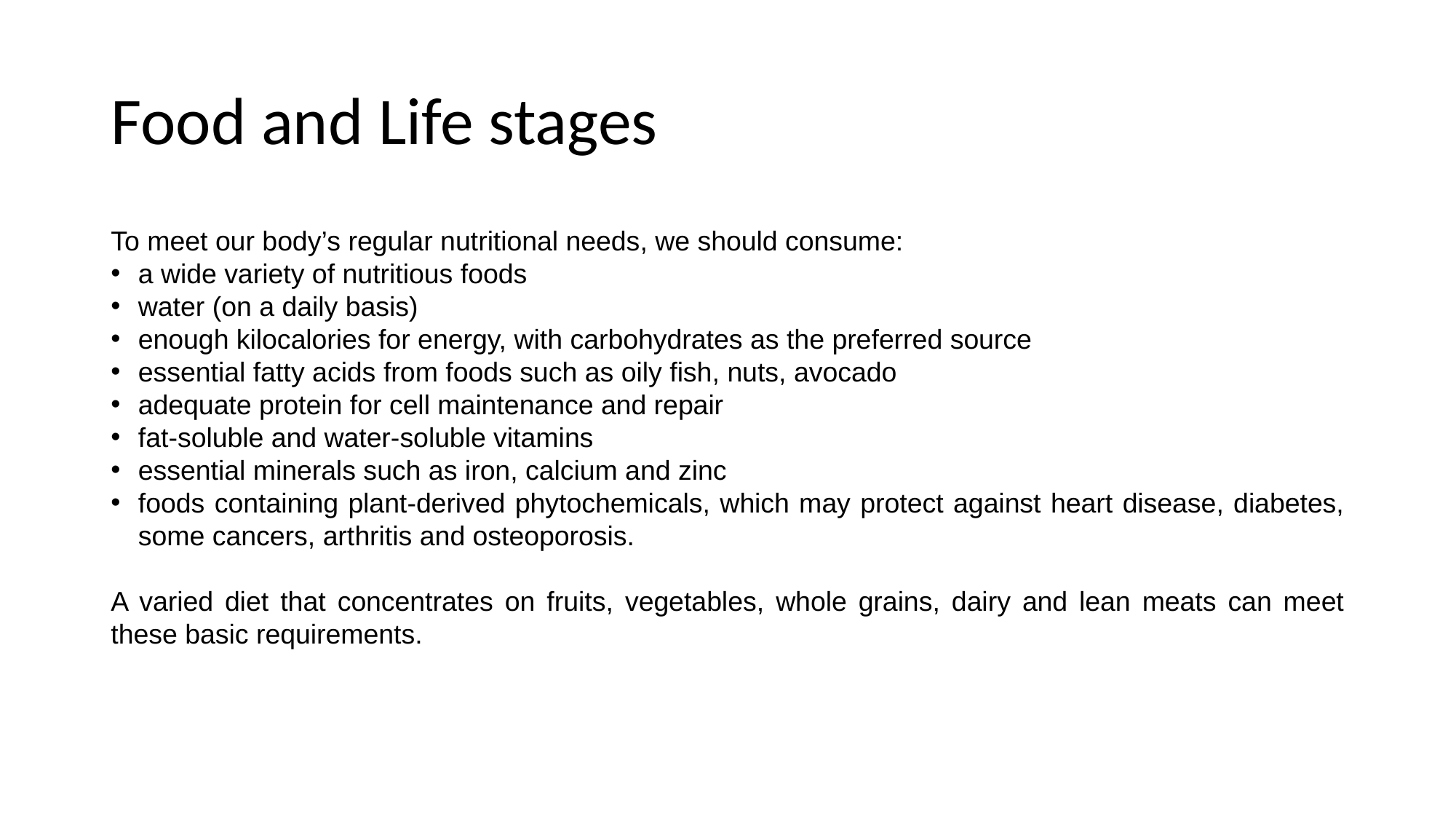

# Food and Life stages
To meet our body’s regular nutritional needs, we should consume:
a wide variety of nutritious foods
water (on a daily basis)
enough kilocalories for energy, with carbohydrates as the preferred source
essential fatty acids from foods such as oily fish, nuts, avocado
adequate protein for cell maintenance and repair
fat-soluble and water-soluble vitamins
essential minerals such as iron, calcium and zinc
foods containing plant-derived phytochemicals, which may protect against heart disease, diabetes, some cancers, arthritis and osteoporosis.

A varied diet that concentrates on fruits, vegetables, whole grains, dairy and lean meats can meet these basic requirements.